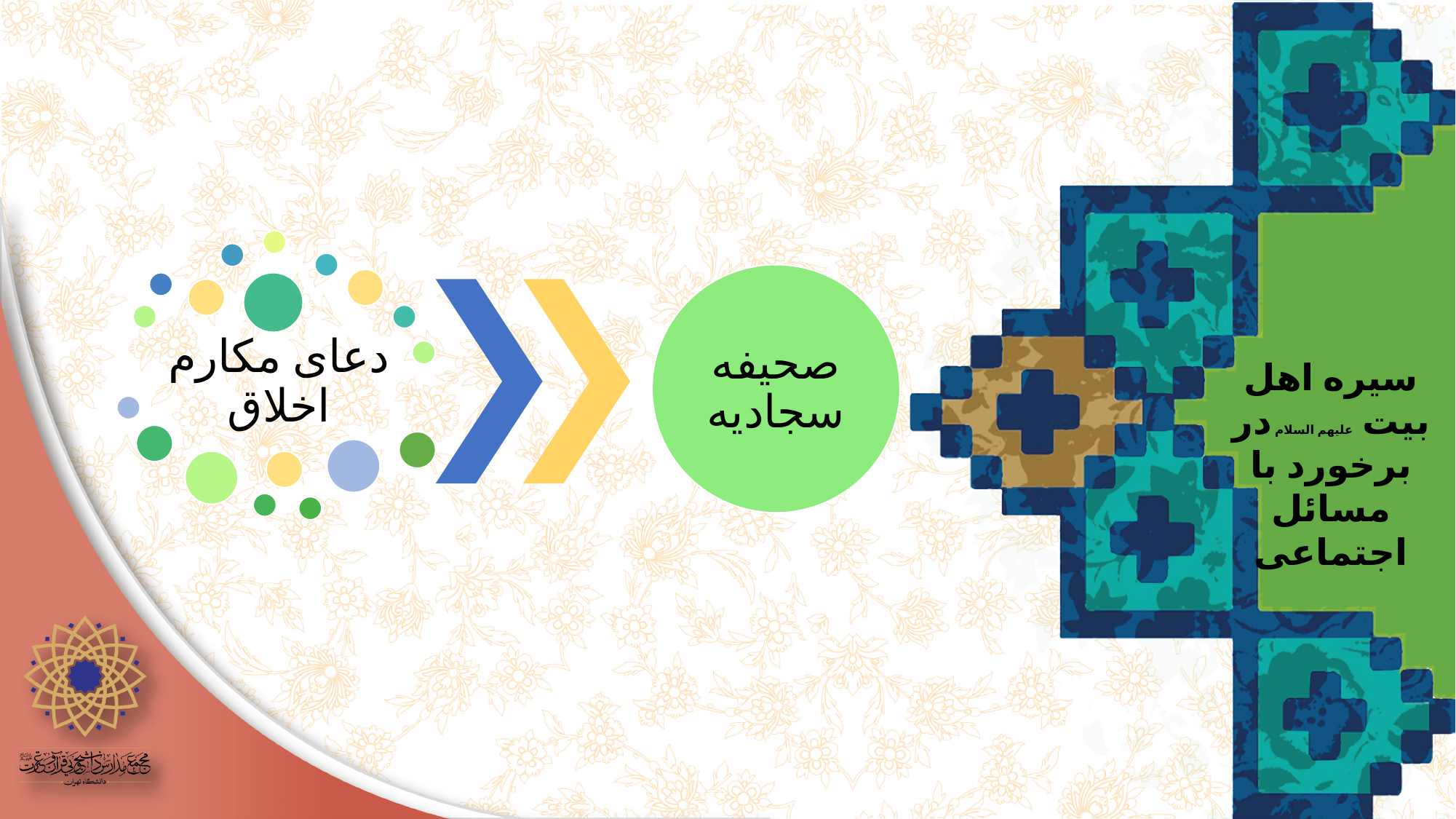

دعای مکارم اخلاق
-
صحیفه سجادیه
-
سیره اهل بیت علیهم السلام در برخورد با مسائل اجتماعی